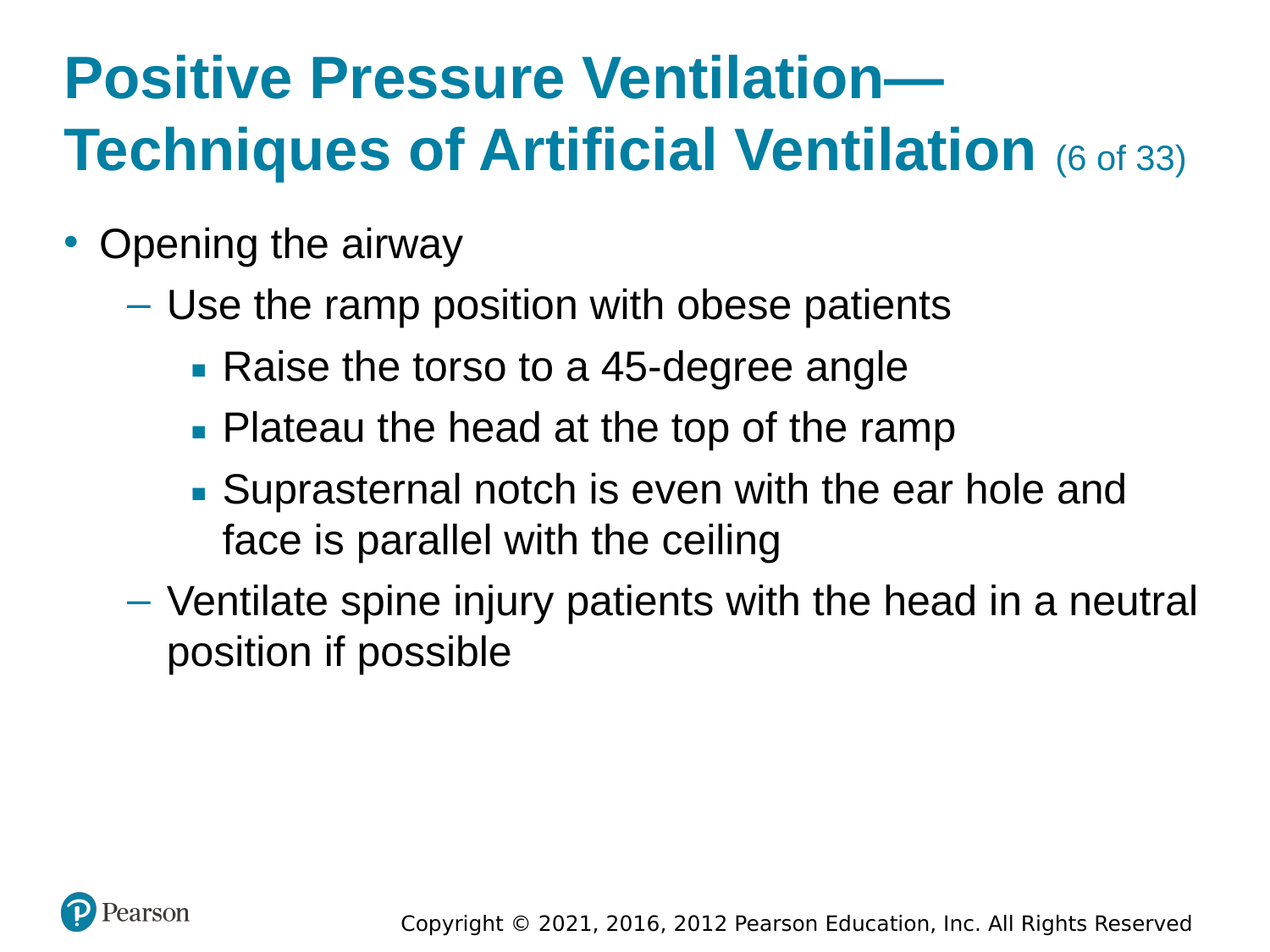

# Positive Pressure Ventilation—Techniques of Artificial Ventilation (6 of 33)
Opening the airway
Use the ramp position with obese patients
Raise the torso to a 45-degree angle
Plateau the head at the top of the ramp
Suprasternal notch is even with the ear hole and face is parallel with the ceiling
Ventilate spine injury patients with the head in a neutral position if possible